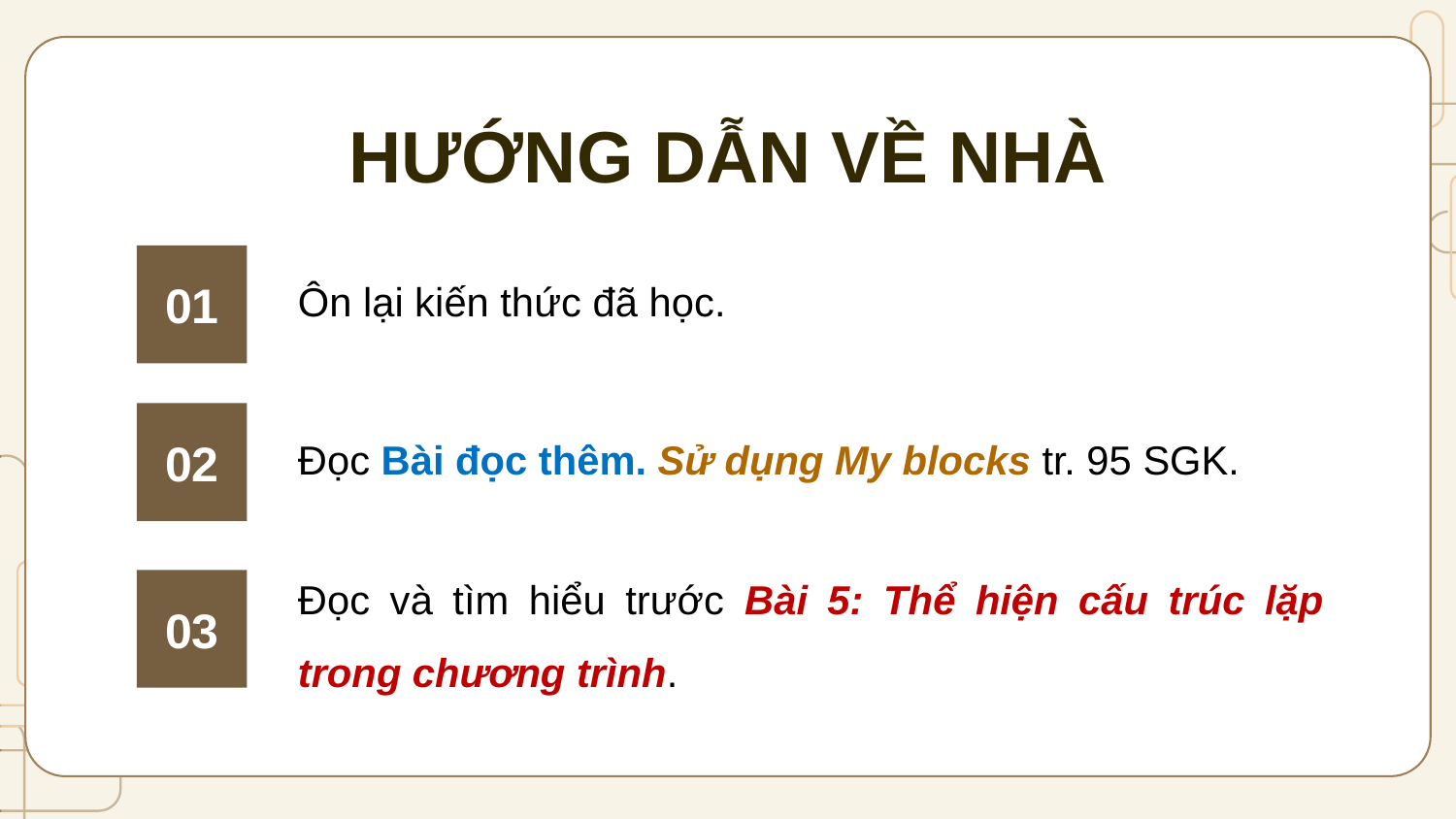

HƯỚNG DẪN VỀ NHÀ
01
Ôn lại kiến thức đã học.
02
Đọc Bài đọc thêm. Sử dụng My blocks tr. 95 SGK.
Đọc và tìm hiểu trước Bài 5: Thể hiện cấu trúc lặp trong chương trình.
03